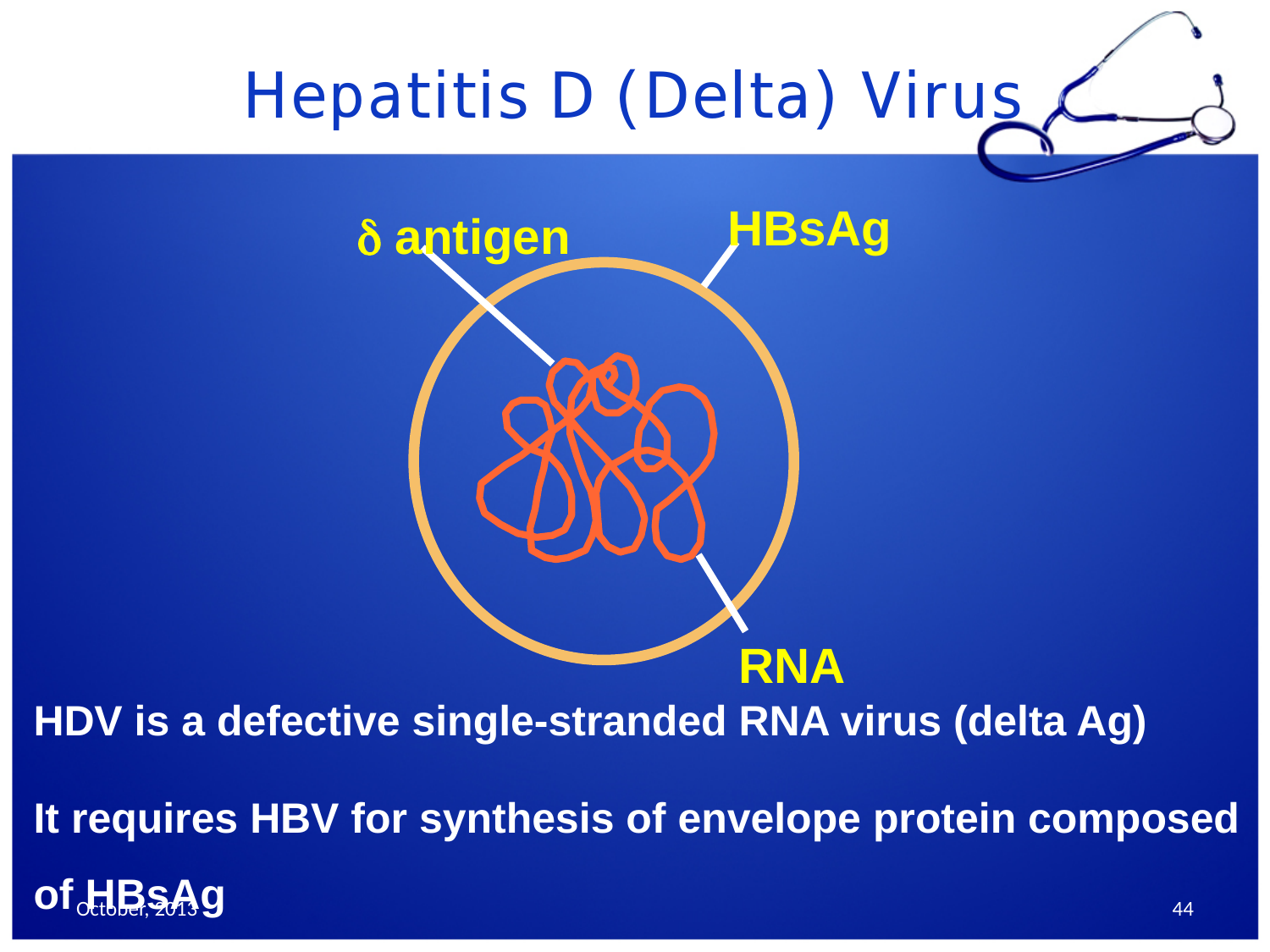

# Hepatitis D (Delta) Virus
HBsAg
δ antigen

RNA

HDV is a defective single‑stranded RNA virus (delta Ag)
It requires HBV for synthesis of envelope protein composed of HBsAg
October, 2013
44